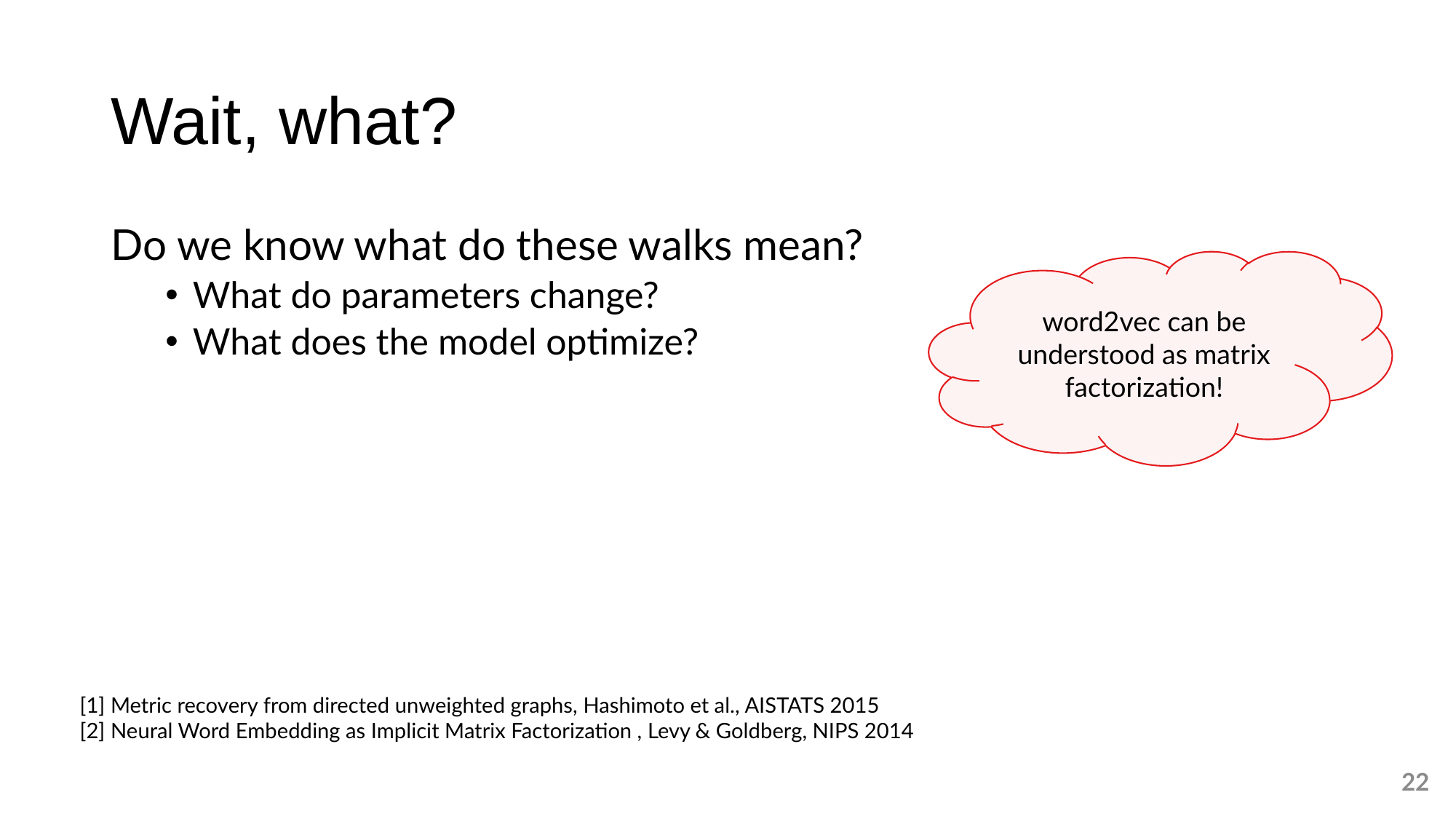

# Wait, what?
Do we know what do these walks mean?
What do parameters change?
What does the model optimize?

word2vec can be understood as matrix factorization!
[1] Metric recovery from directed unweighted graphs, Hashimoto et al., AISTATS 2015
[2] Neural Word Embedding as Implicit Matrix Factorization , Levy & Goldberg, NIPS 2014
22